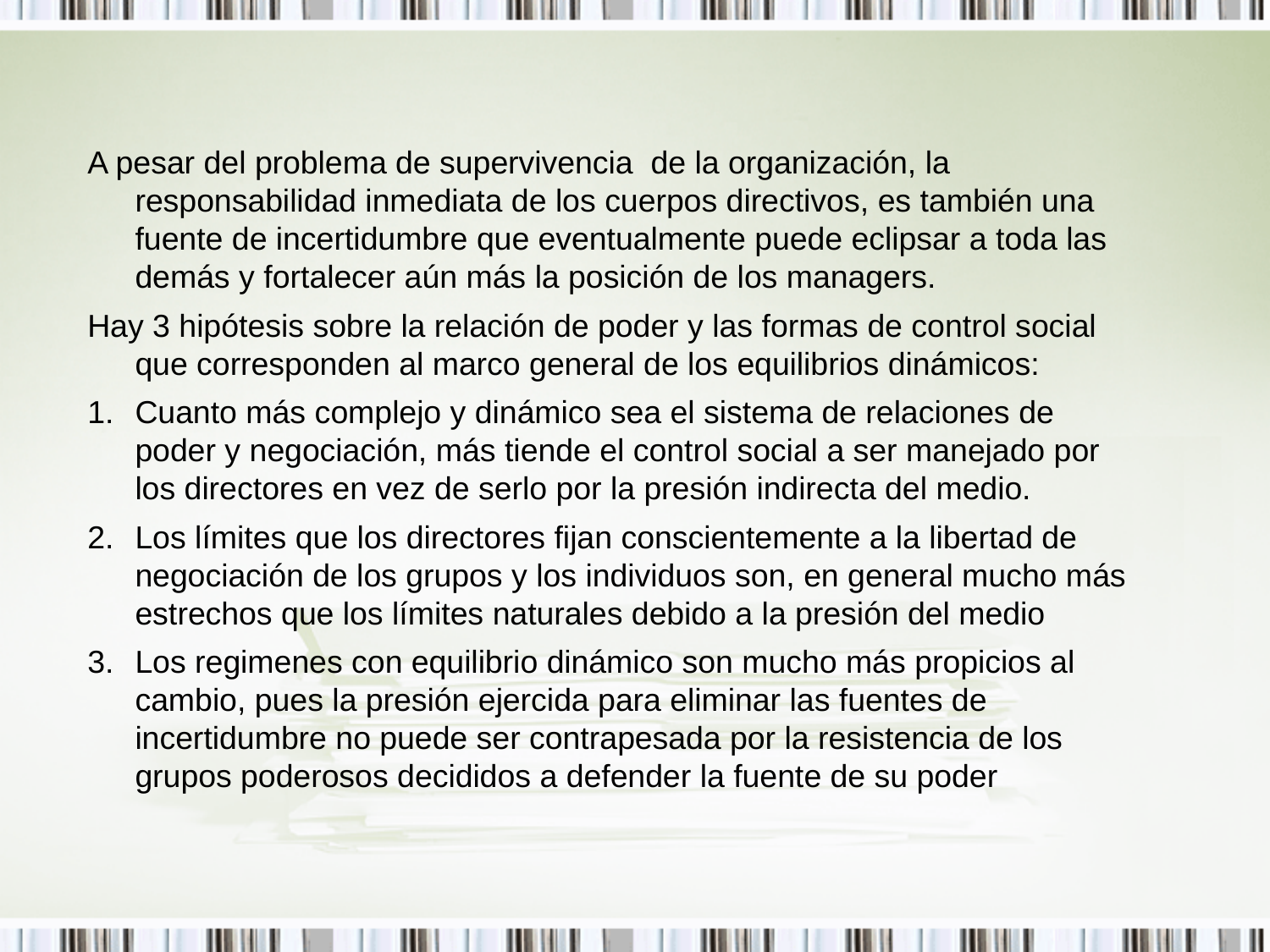

A pesar del problema de supervivencia  de la organización, la responsabilidad inmediata de los cuerpos directivos, es también una fuente de incertidumbre que eventualmente puede eclipsar a toda las demás y fortalecer aún más la posición de los managers.
Hay 3 hipótesis sobre la relación de poder y las formas de control social que corresponden al marco general de los equilibrios dinámicos:
Cuanto más complejo y dinámico sea el sistema de relaciones de poder y negociación, más tiende el control social a ser manejado por los directores en vez de serlo por la presión indirecta del medio.
Los límites que los directores fijan conscientemente a la libertad de negociación de los grupos y los individuos son, en general mucho más estrechos que los límites naturales debido a la presión del medio
Los regimenes con equilibrio dinámico son mucho más propicios al cambio, pues la presión ejercida para eliminar las fuentes de incertidumbre no puede ser contrapesada por la resistencia de los grupos poderosos decididos a defender la fuente de su poder